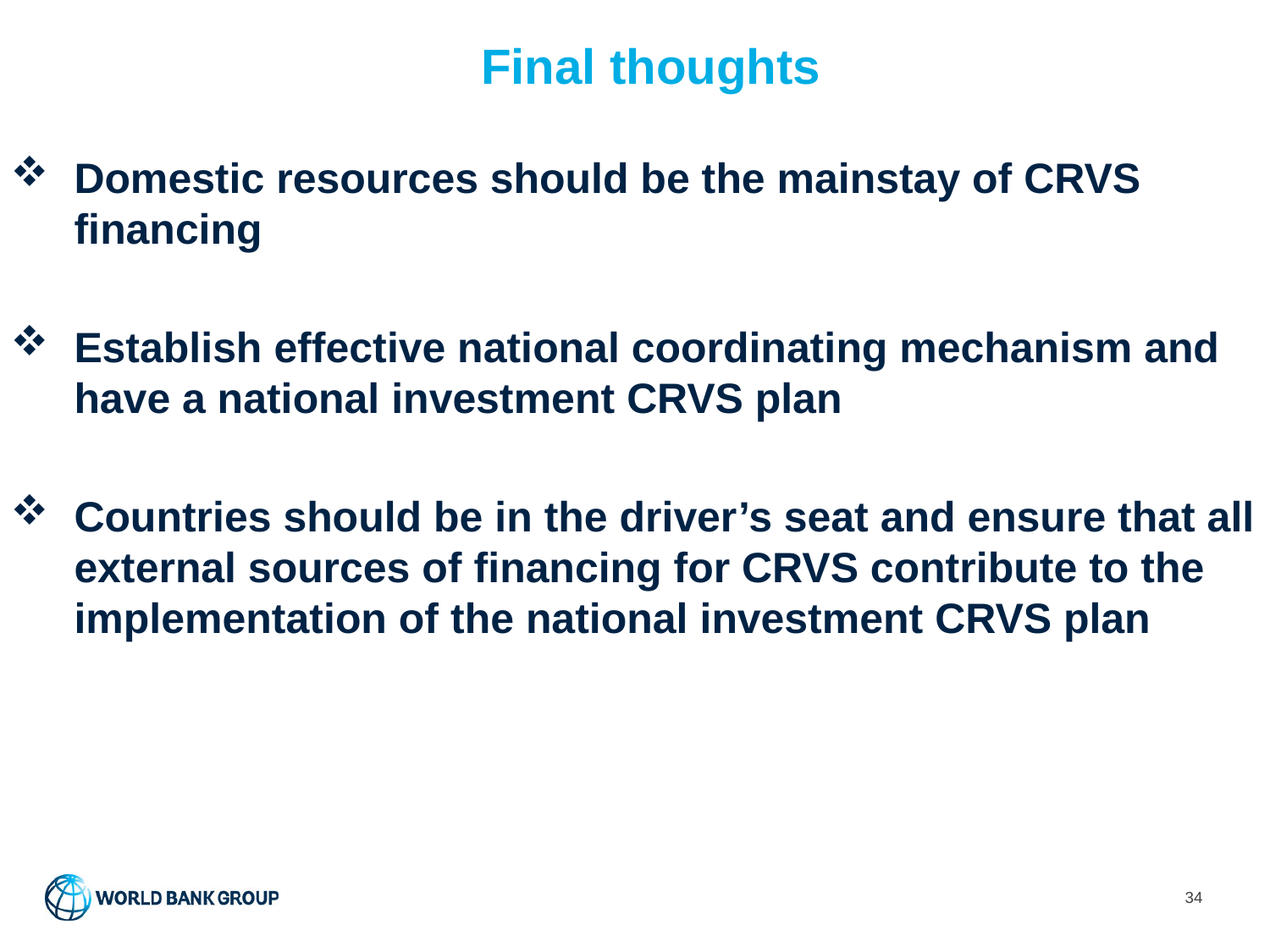

# Final thoughts
Domestic resources should be the mainstay of CRVS financing

Establish effective national coordinating mechanism and have a national investment CRVS plan

Countries should be in the driver’s seat and ensure that all external sources of financing for CRVS contribute to the implementation of the national investment CRVS plan

34